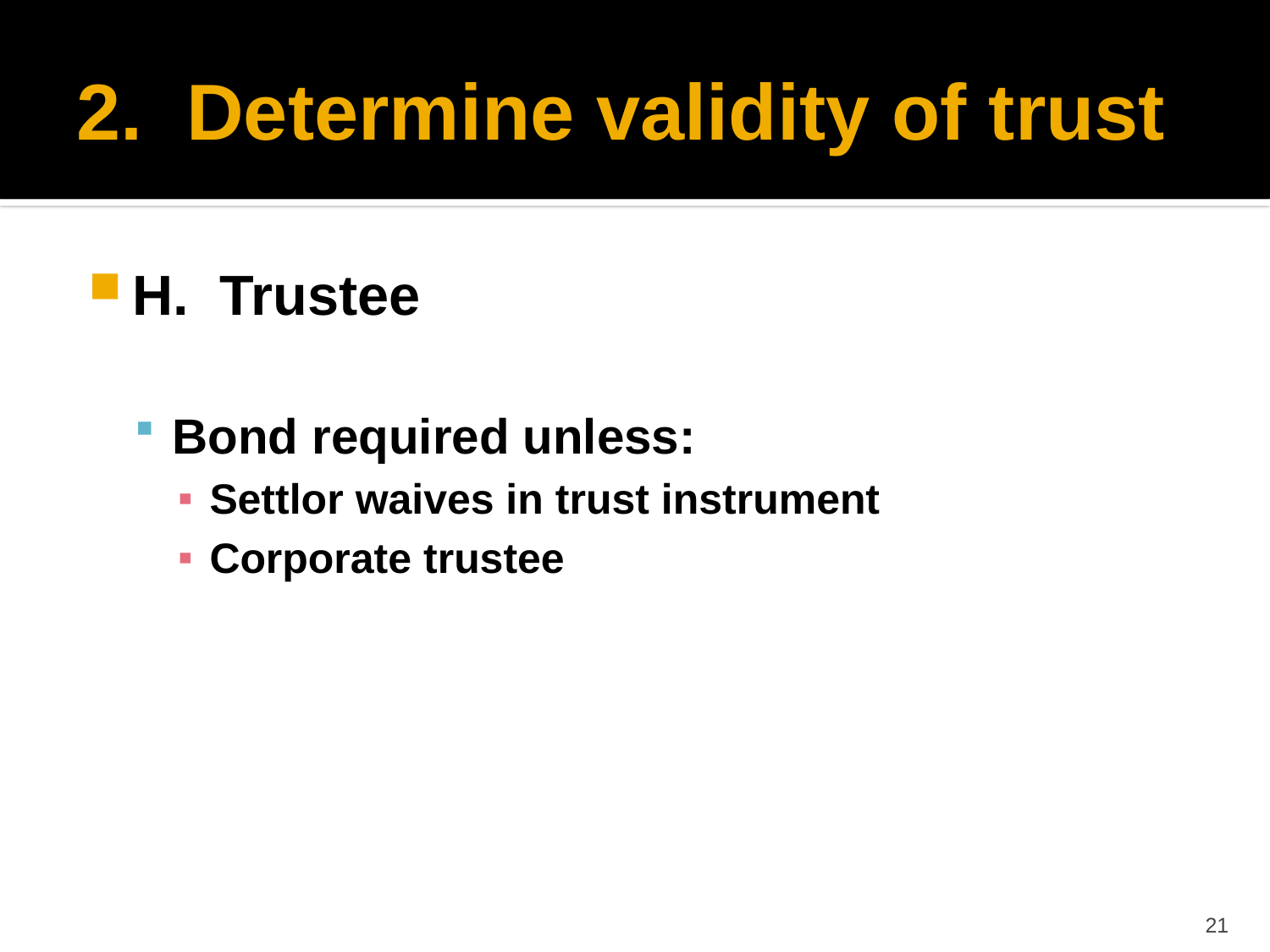

# 2.  Determine validity of trust
H.  Trustee

Bond required unless:
Settlor waives in trust instrument
Corporate trustee

21